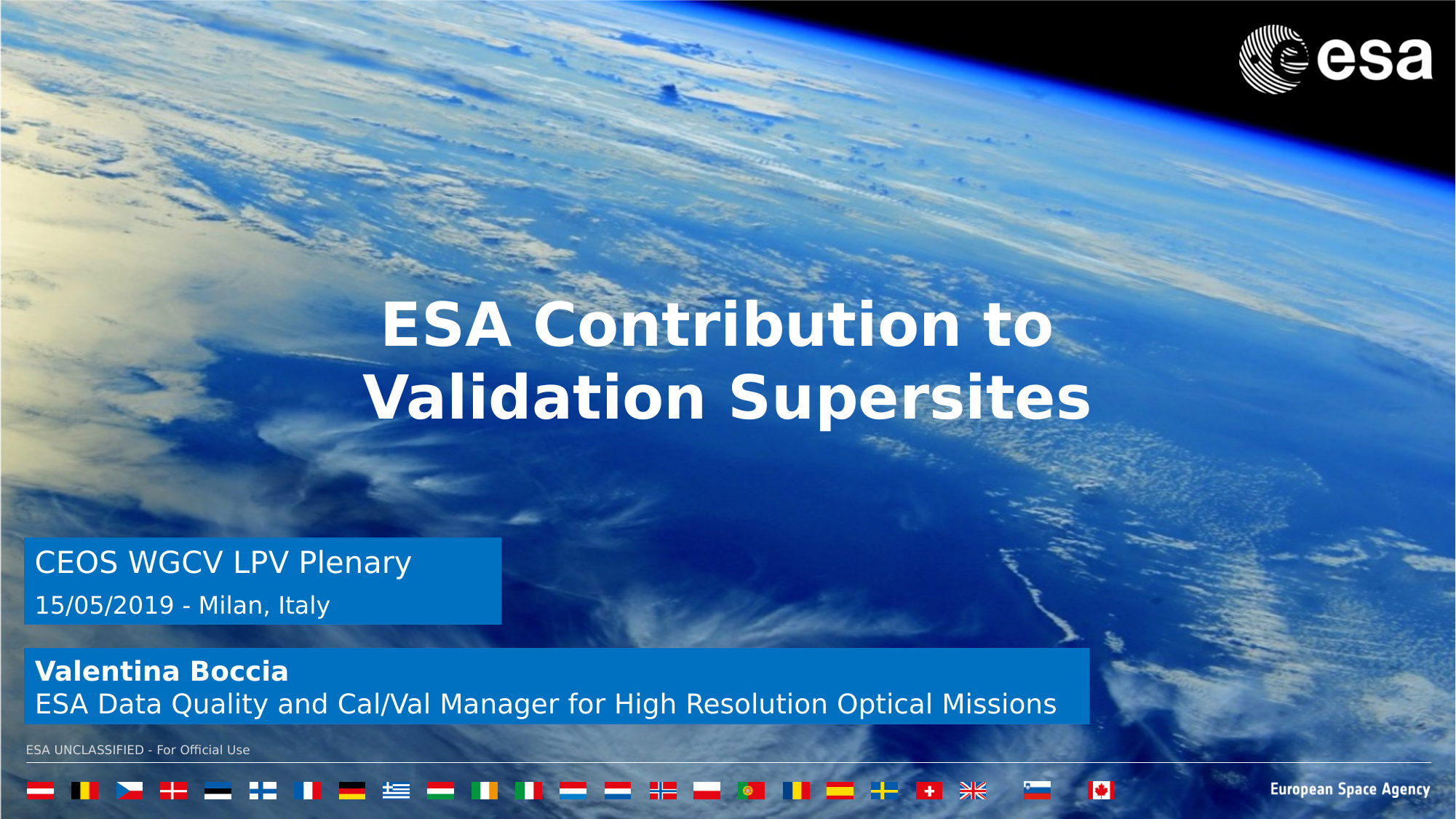

ESA Contribution to
Validation Supersites
CEOS WGCV LPV Plenary

15/05/2019 - Milan, Italy
Valentina Boccia
ESA Data Quality and Cal/Val Manager for High Resolution Optical Missions